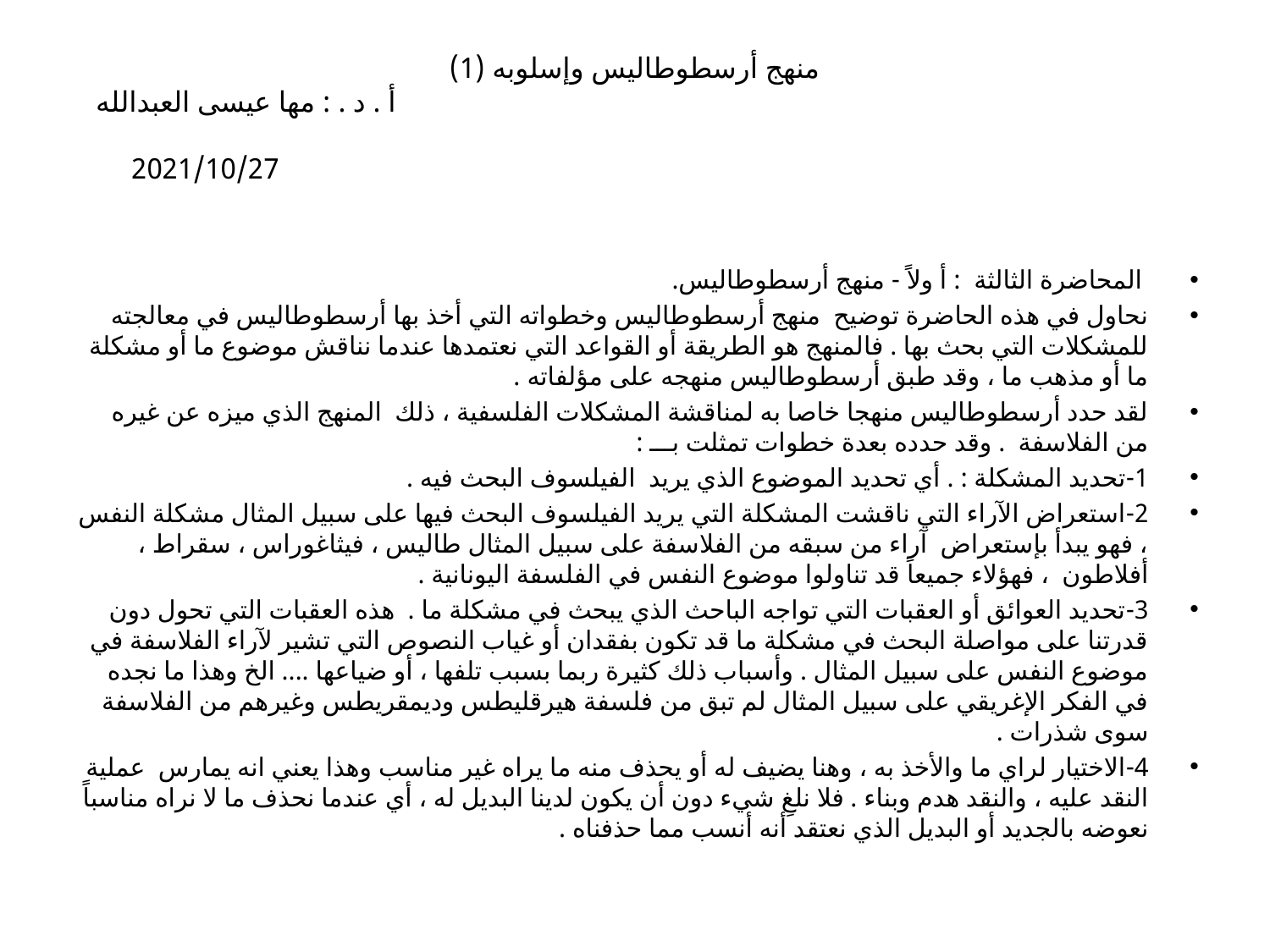

# منهج أرسطوطاليس وإسلوبه (1) أ . د . : مها عيسى العبدالله 2021/10/27

 المحاضرة الثالثة  : أ ولاً - منهج أرسطوطاليس.
نحاول في هذه الحاضرة توضيح  منهج أرسطوطاليس وخطواته التي أخذ بها أرسطوطاليس في معالجته للمشكلات التي بحث بها . فالمنهج هو الطريقة أو القواعد التي نعتمدها عندما نناقش موضوع ما أو مشكلة ما أو مذهب ما ، وقد طبق أرسطوطاليس منهجه على مؤلفاته .
لقد حدد أرسطوطاليس منهجا خاصا به لمناقشة المشكلات الفلسفية ، ذلك  المنهج الذي ميزه عن غيره من الفلاسفة  . وقد حدده بعدة خطوات تمثلت بـــ :
1-	تحديد المشكلة : . أي تحديد الموضوع الذي يريد  الفيلسوف البحث فيه .
2-	استعراض الآراء التي ناقشت المشكلة التي يريد الفيلسوف البحث فيها على سبيل المثال مشكلة النفس ، فهو يبدأ بإستعراض  آراء من سبقه من الفلاسفة على سبيل المثال طاليس ، فيثاغوراس ، سقراط ، أفلاطون  ، فهؤلاء جميعاً قد تناولوا موضوع النفس في الفلسفة اليونانية .
3-	تحديد العوائق أو العقبات التي تواجه الباحث الذي يبحث في مشكلة ما .  هذه العقبات التي تحول دون قدرتنا على مواصلة البحث في مشكلة ما قد تكون بفقدان أو غياب النصوص التي تشير لآراء الفلاسفة في موضوع النفس على سبيل المثال . وأسباب ذلك كثيرة ربما بسبب تلفها ، أو ضياعها .... الخ وهذا ما نجده في الفكر الإغريقي على سبيل المثال لم تبق من فلسفة هيرقليطس وديمقريطس وغيرهم من الفلاسفة سوى شذرات .
4-	الاختيار لراي ما والأخذ به ، وهنا يضيف له أو يحذف منه ما يراه غير مناسب وهذا يعني انه يمارس  عملية النقد عليه ، والنقد هدم وبناء . فلا نلغِ شيء دون أن يكون لدينا البديل له ، أي عندما نحذف ما لا نراه مناسباً نعوضه بالجديد أو البديل الذي نعتقد أنه أنسب مما حذفناه .